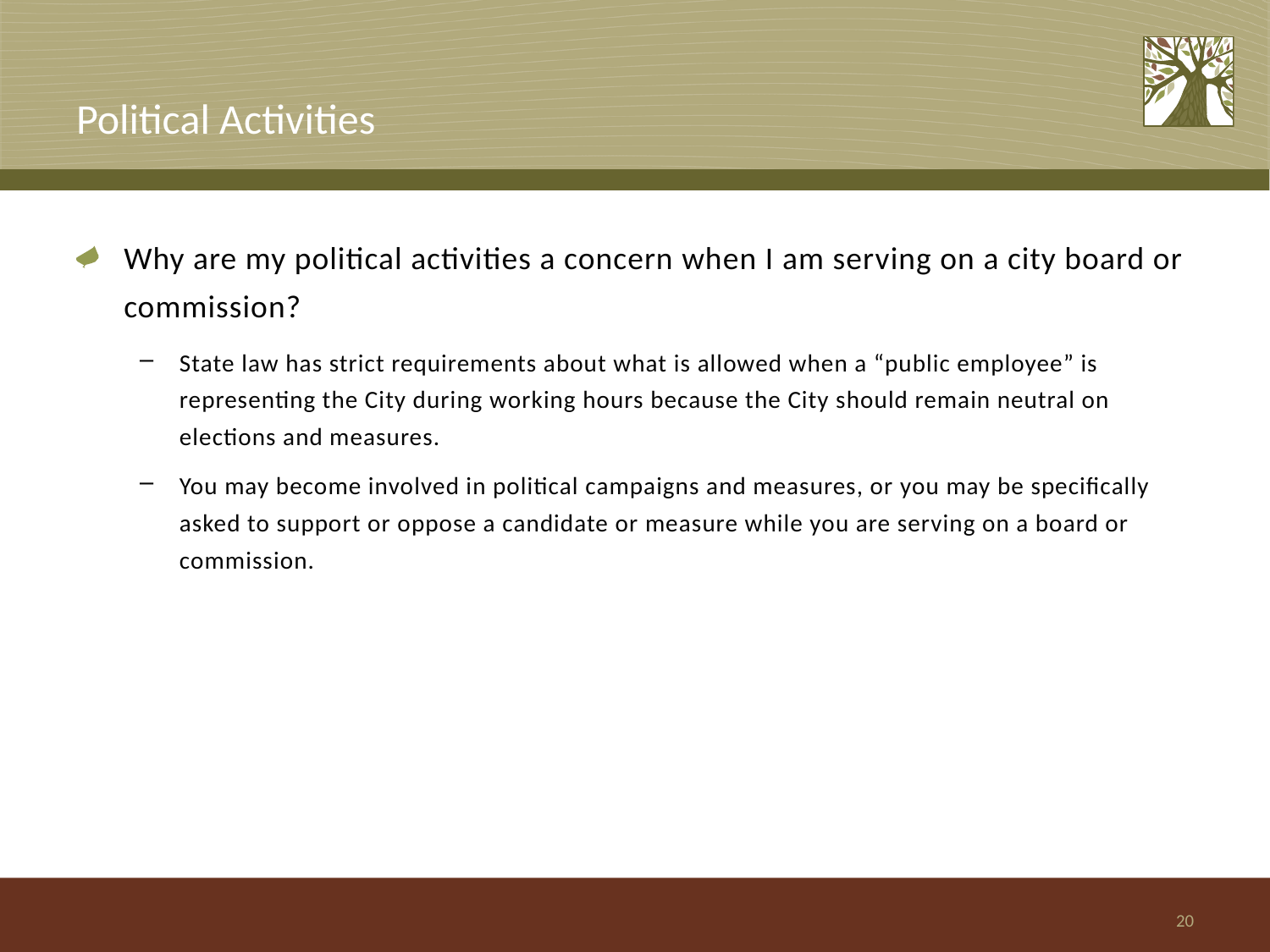

# Political Activities
Why are my political activities a concern when I am serving on a city board or commission?
State law has strict requirements about what is allowed when a “public employee” is representing the City during working hours because the City should remain neutral on elections and measures.
You may become involved in political campaigns and measures, or you may be specifically asked to support or oppose a candidate or measure while you are serving on a board or commission.